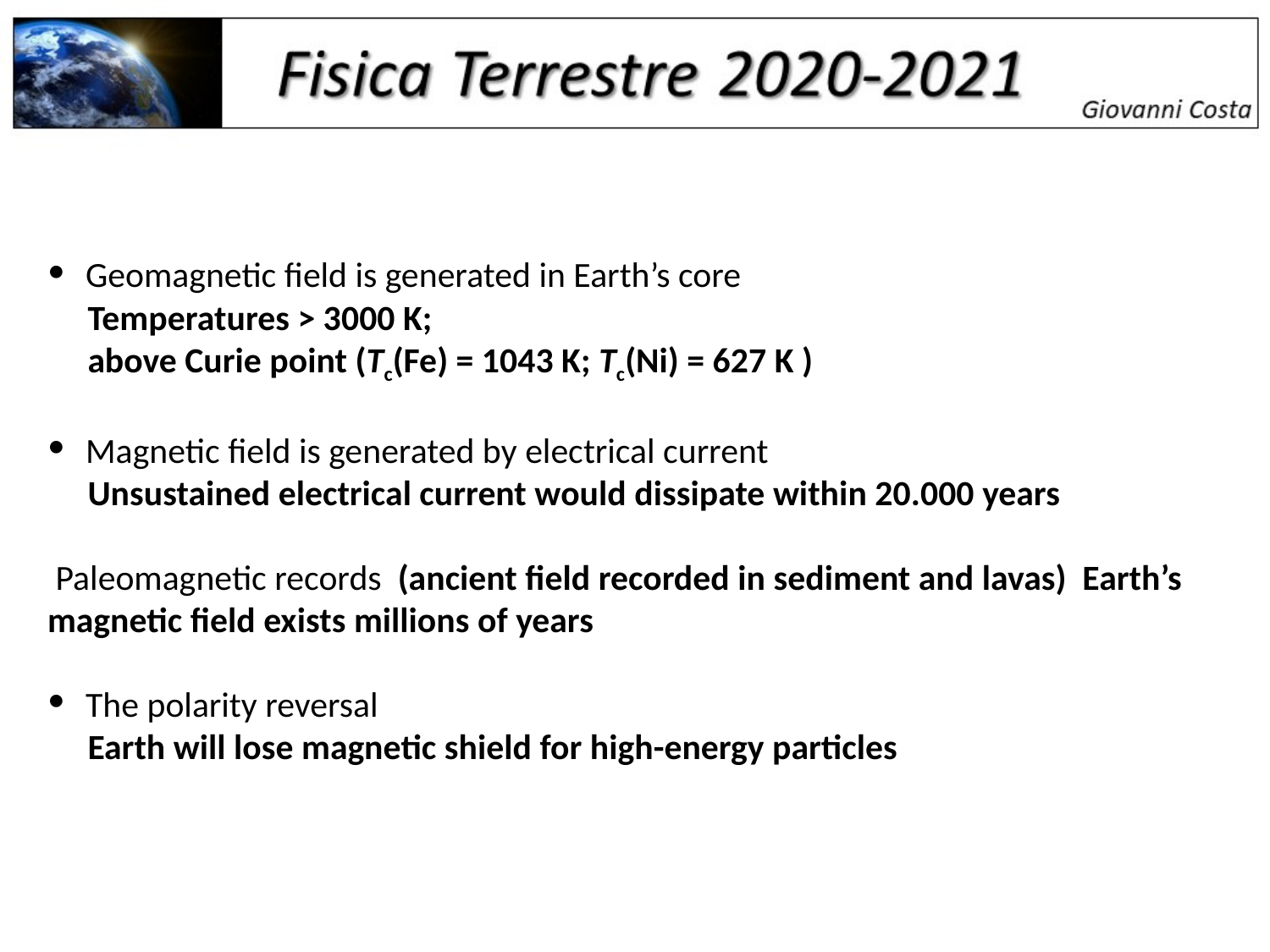

Geomagnetic field is generated in Earth’s core
     Temperatures > 3000 K;
     above Curie point (Tc(Fe) = 1043 K; Tc(Ni) = 627 K )

 Magnetic field is generated by electrical current
     Unsustained electrical current would dissipate within 20.000 years

 Paleomagnetic records  (ancient field recorded in sediment and lavas)  Earth’s magnetic field exists millions of years

 The polarity reversal
     Earth will lose magnetic shield for high-energy particles